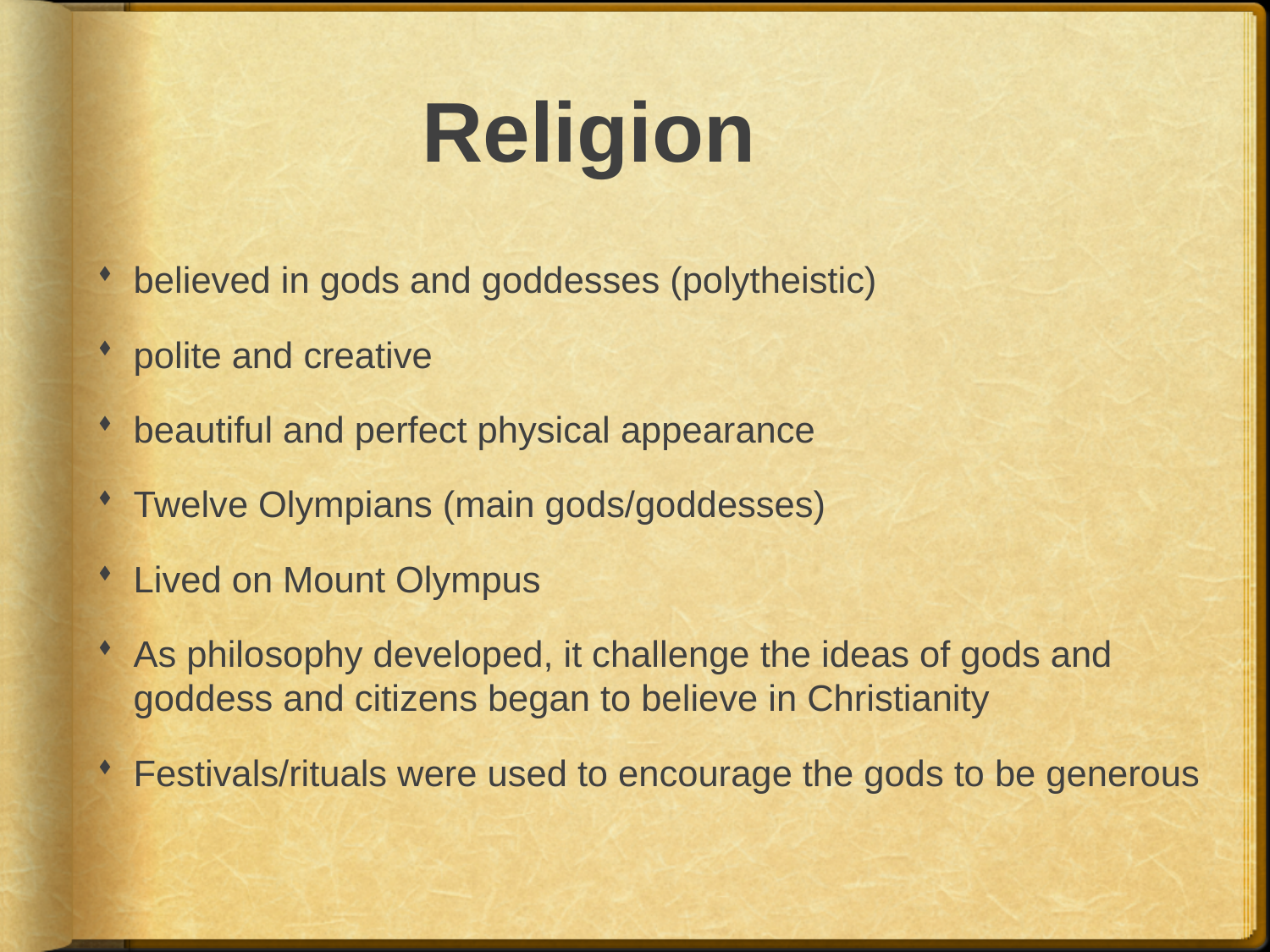

# Religion
believed in gods and goddesses (polytheistic)
polite and creative
beautiful and perfect physical appearance
Twelve Olympians (main gods/goddesses)
Lived on Mount Olympus
As philosophy developed, it challenge the ideas of gods and goddess and citizens began to believe in Christianity
Festivals/rituals were used to encourage the gods to be generous